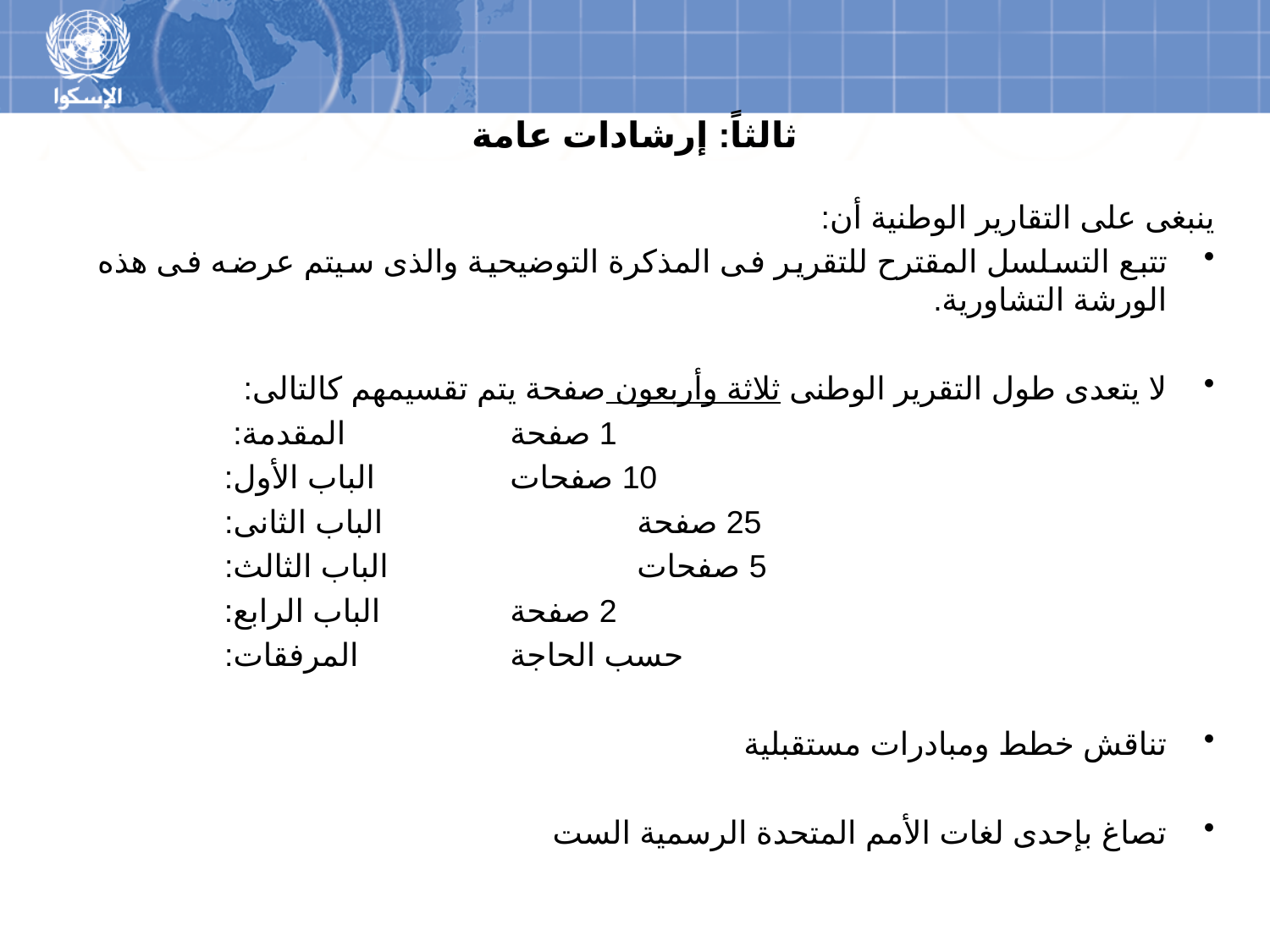

# ثالثاً: إرشادات عامة
ينبغى على التقارير الوطنية أن:
تتبع التسلسل المقترح للتقرير فى المذكرة التوضيحية والذى سيتم عرضه فى هذه الورشة التشاورية.

لا يتعدى طول التقرير الوطنى ثلاثة وأربعون صفحة يتم تقسيمهم كالتالى:
المقدمة: 		 1 صفحة
الباب الأول:		 10 صفحات
الباب الثانى:		 25 صفحة
الباب الثالث:		 5 صفحات
الباب الرابع:		 2 صفحة
المرفقات:		 حسب الحاجة

تناقش خطط ومبادرات مستقبلية

تصاغ بإحدى لغات الأمم المتحدة الرسمية الست